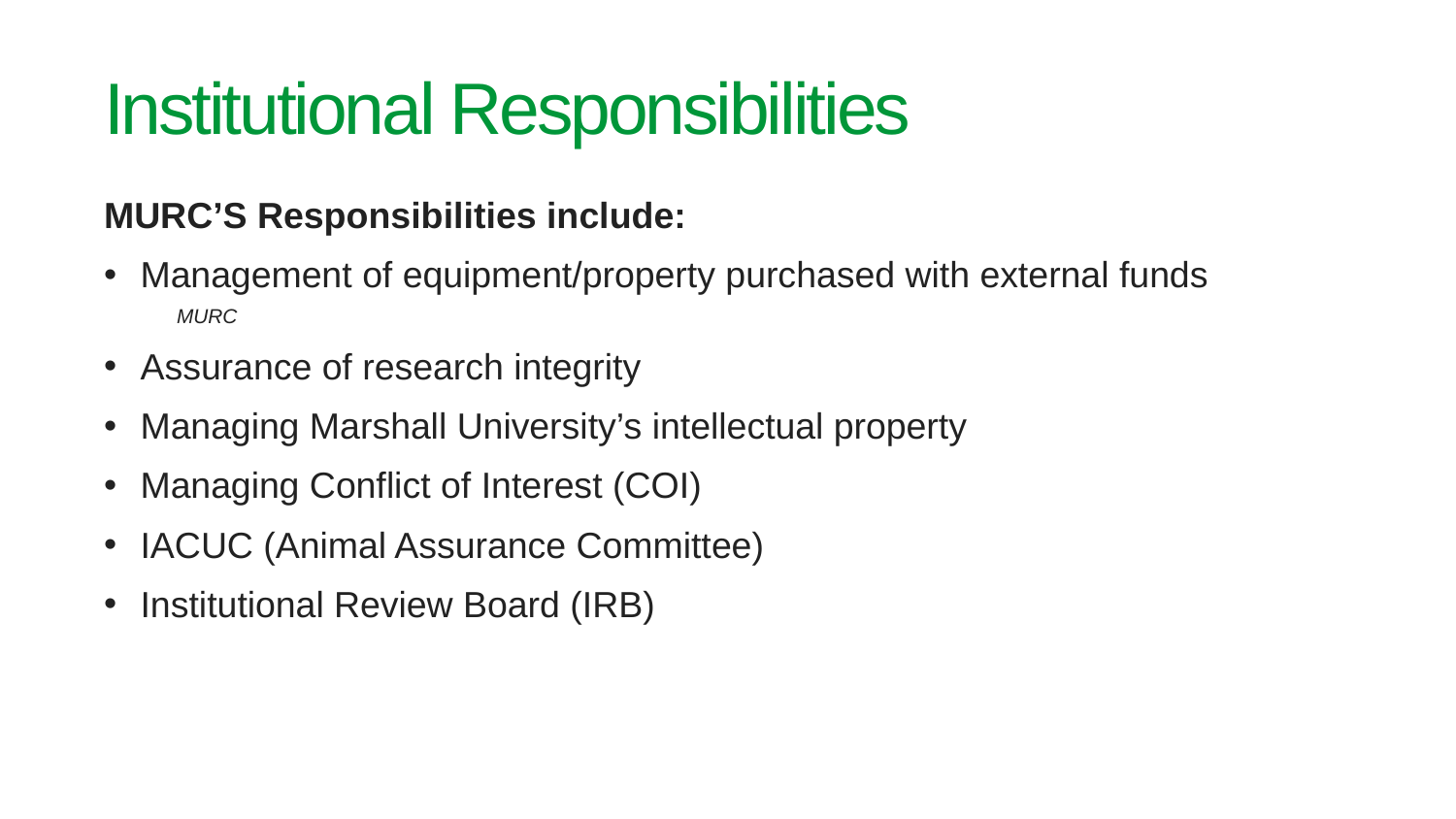

# Institutional Responsibilities
MURC’S Responsibilities include:
Management of equipment/property purchased with external funds
MURC
Assurance of research integrity
Managing Marshall University’s intellectual property
Managing Conflict of Interest (COI)
IACUC (Animal Assurance Committee)
Institutional Review Board (IRB)